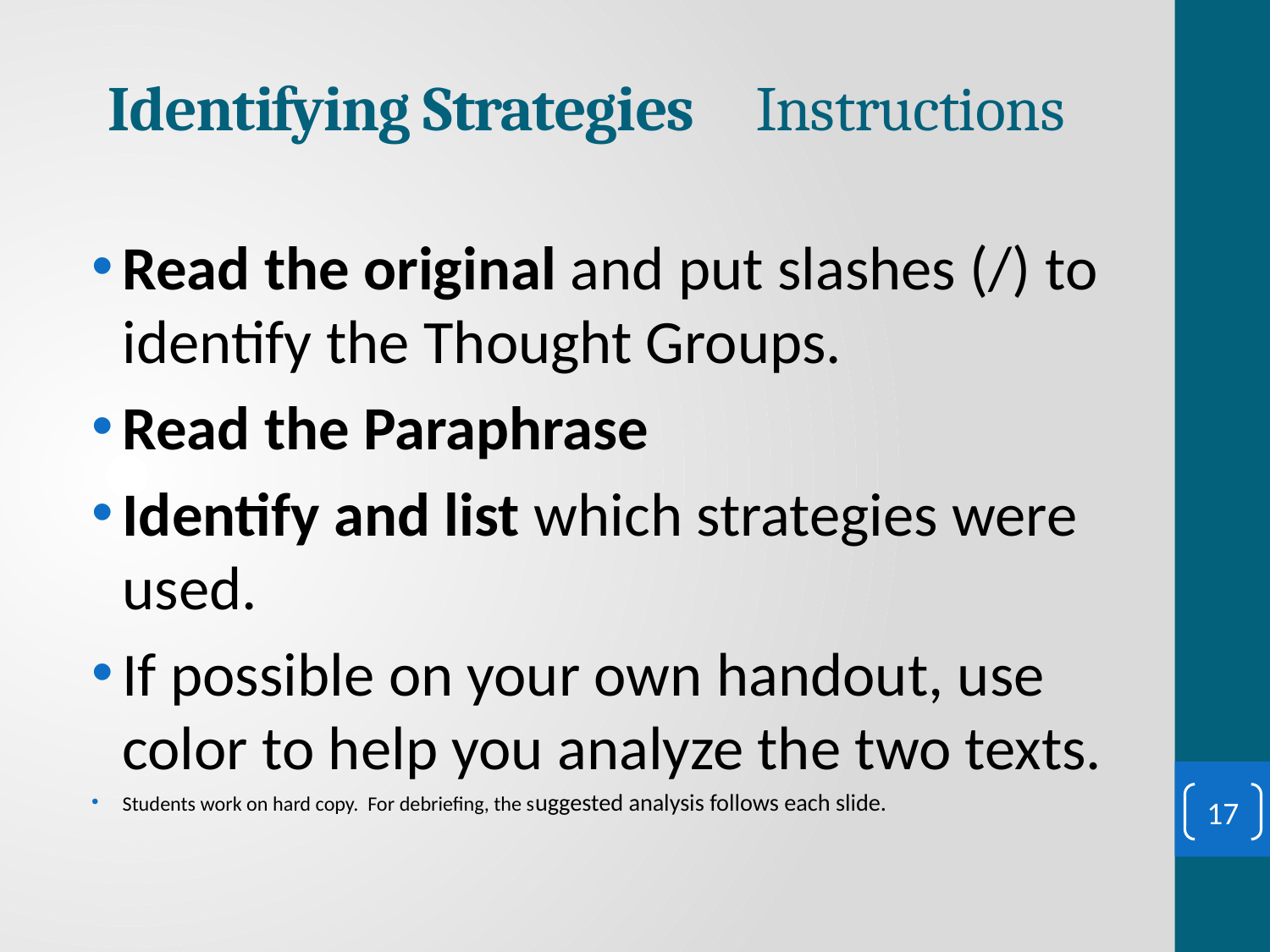

# Identifying Strategies     Instructions
Read the original and put slashes (/) to identify the Thought Groups.
Read the Paraphrase
Identify and list which strategies were used.
If possible on your own handout, use color to help you analyze the two texts.
Students work on hard copy.  For debriefing, the suggested analysis follows each slide.
17